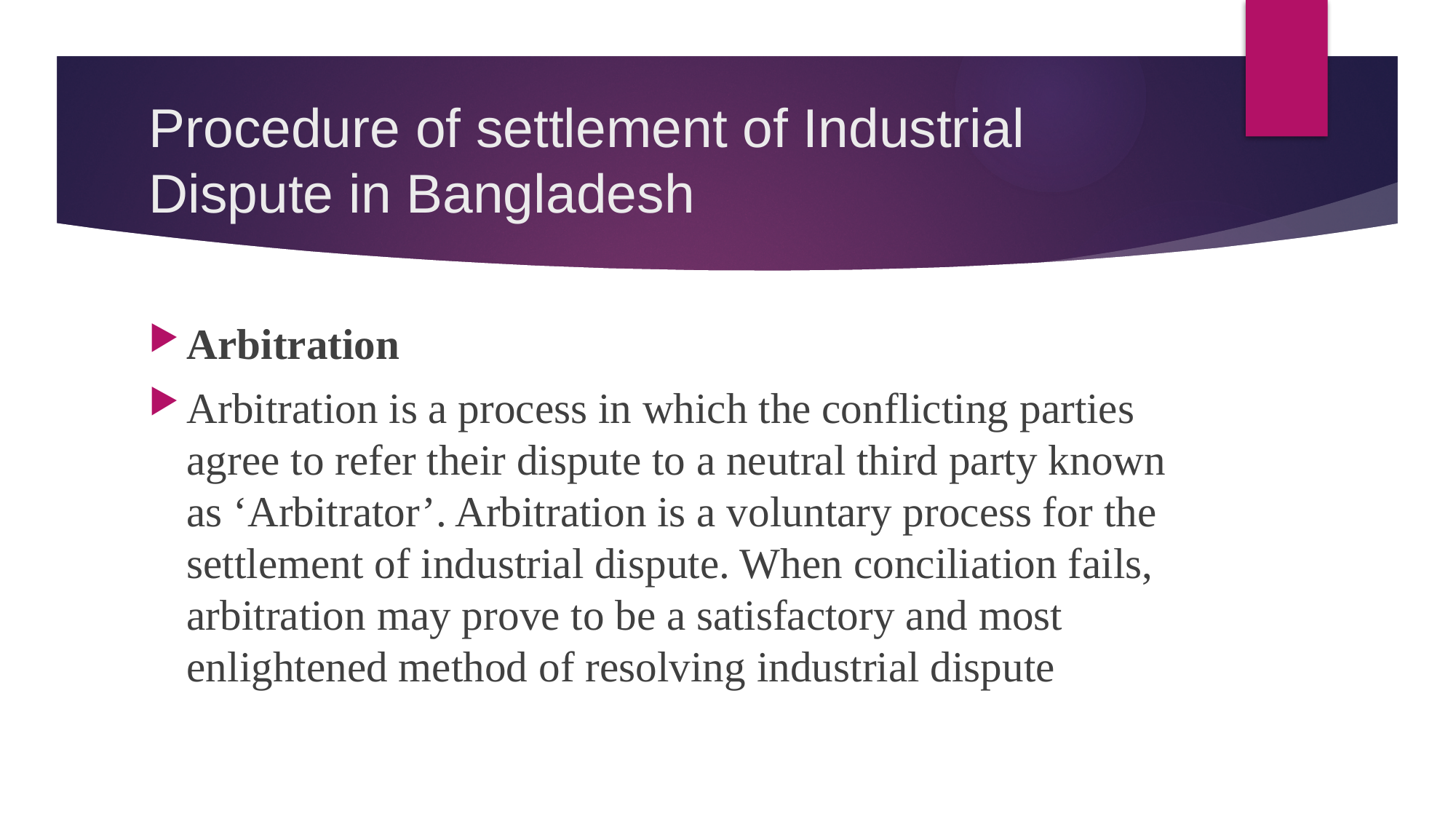

# Procedure of settlement of Industrial Dispute in Bangladesh
Arbitration
Arbitration is a process in which the conflicting parties agree to refer their dispute to a neutral third party known as ‘Arbitrator’. Arbitration is a voluntary process for the settlement of industrial dispute. When conciliation fails, arbitration may prove to be a satisfactory and most enlightened method of resolving industrial dispute